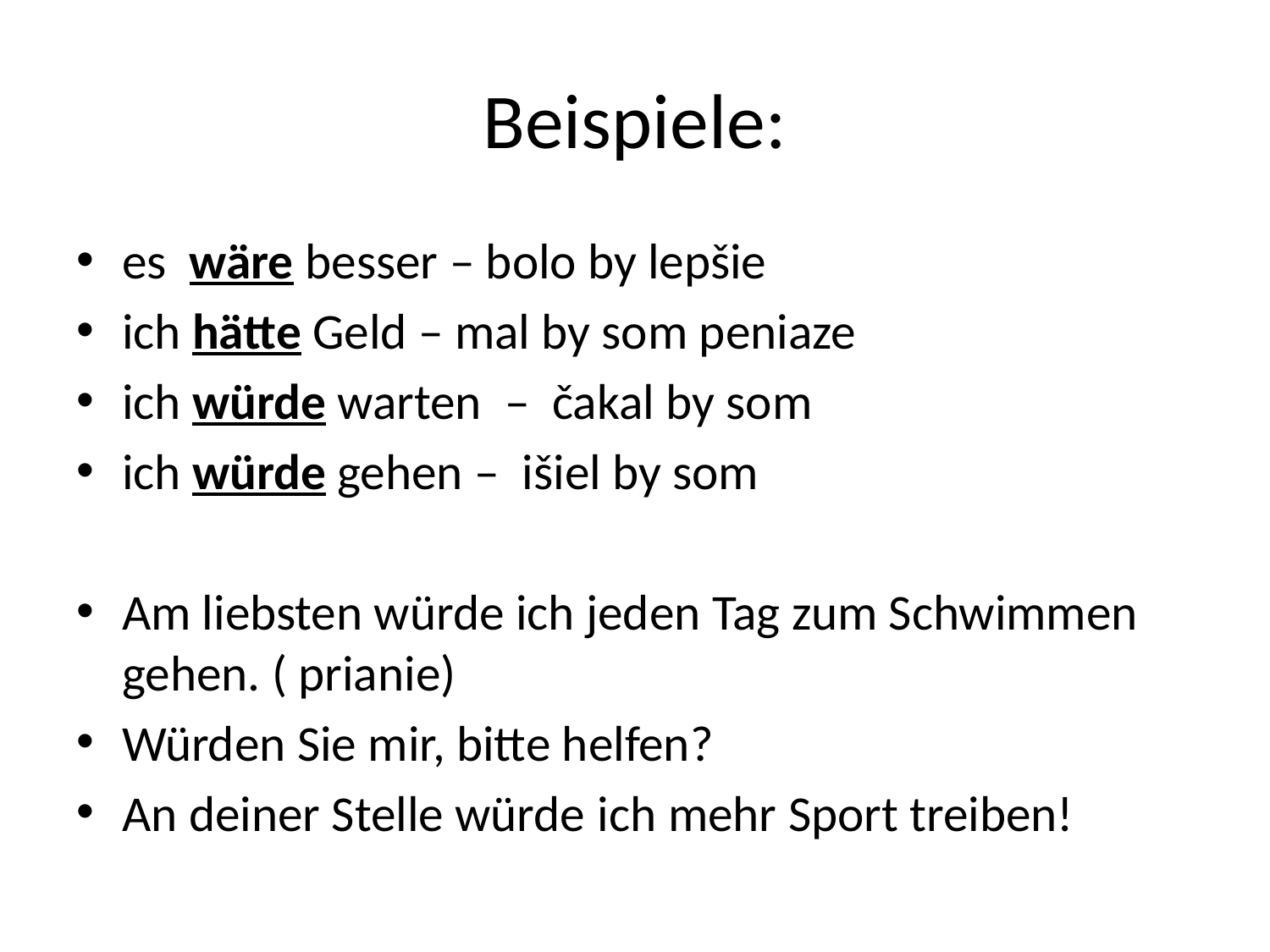

# Beispiele:
es  wäre besser – bolo by lepšie
ich hätte Geld – mal by som peniaze
ich würde warten  –  čakal by som
ich würde gehen –  išiel by som

Am liebsten würde ich jeden Tag zum Schwimmen gehen. ( prianie)
Würden Sie mir, bitte helfen?
An deiner Stelle würde ich mehr Sport treiben!